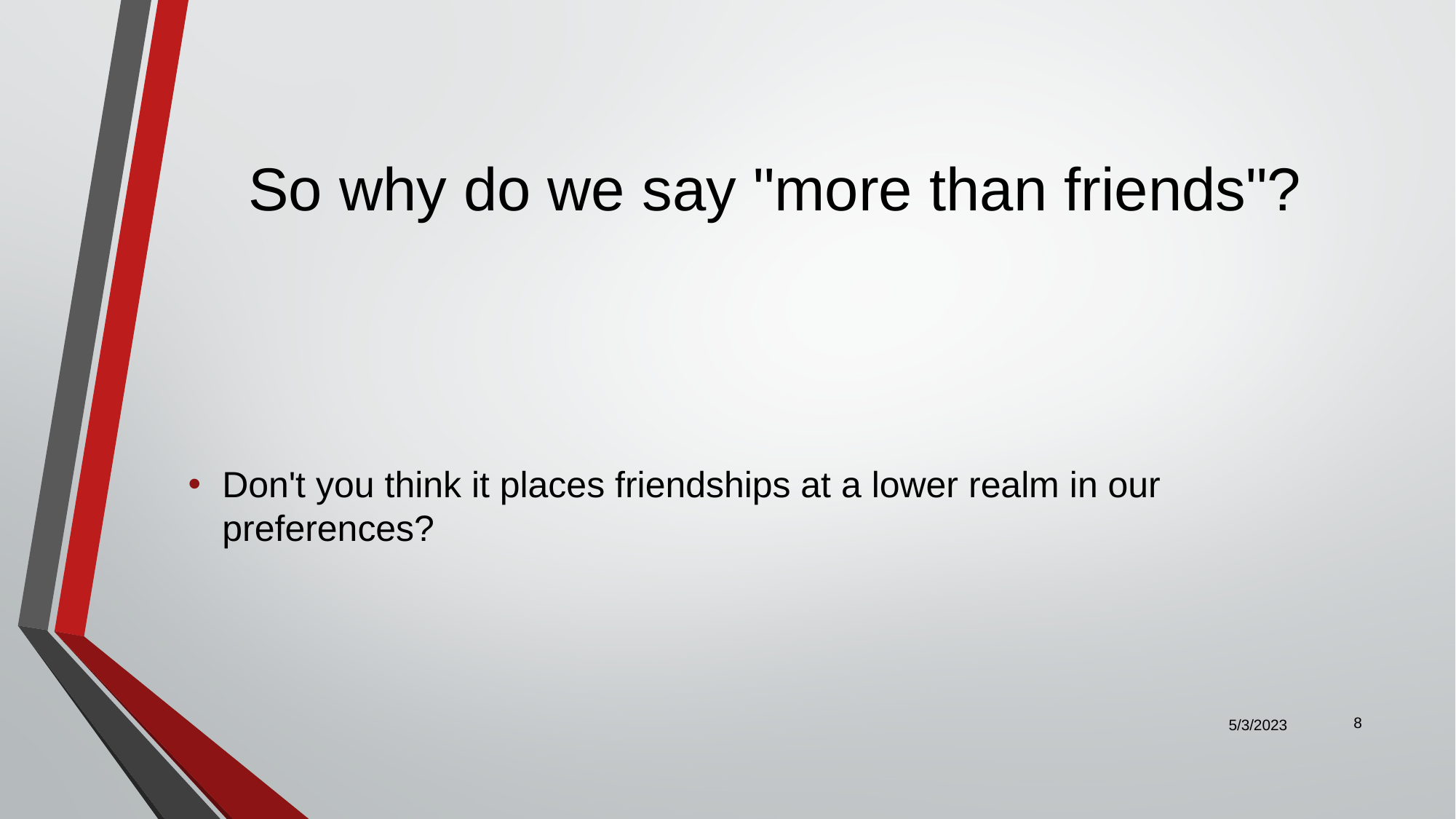

# So why do we say "more than friends"?
Don't you think it places friendships at a lower realm in our preferences?
8

5/3/2023